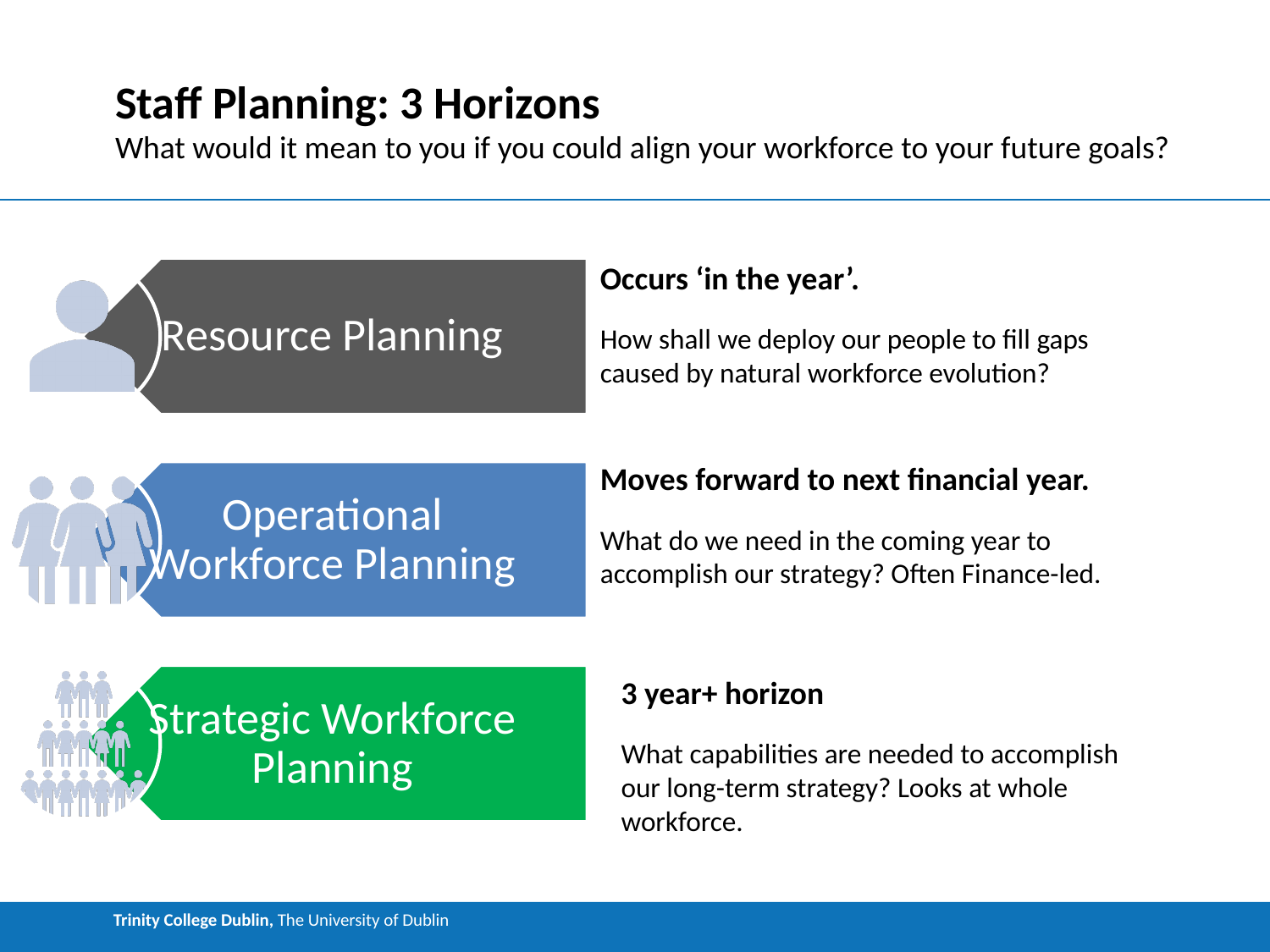

# Staff Planning: 3 Horizons
What would it mean to you if you could align your workforce to your future goals?
Resource Planning
Operational Workforce Planning
Strategic Workforce Planning
Occurs ‘in the year’.
How shall we deploy our people to fill gaps caused by natural workforce evolution?
Moves forward to next financial year.
What do we need in the coming year to accomplish our strategy? Often Finance-led.
3 year+ horizon
What capabilities are needed to accomplish our long-term strategy? Looks at whole workforce.